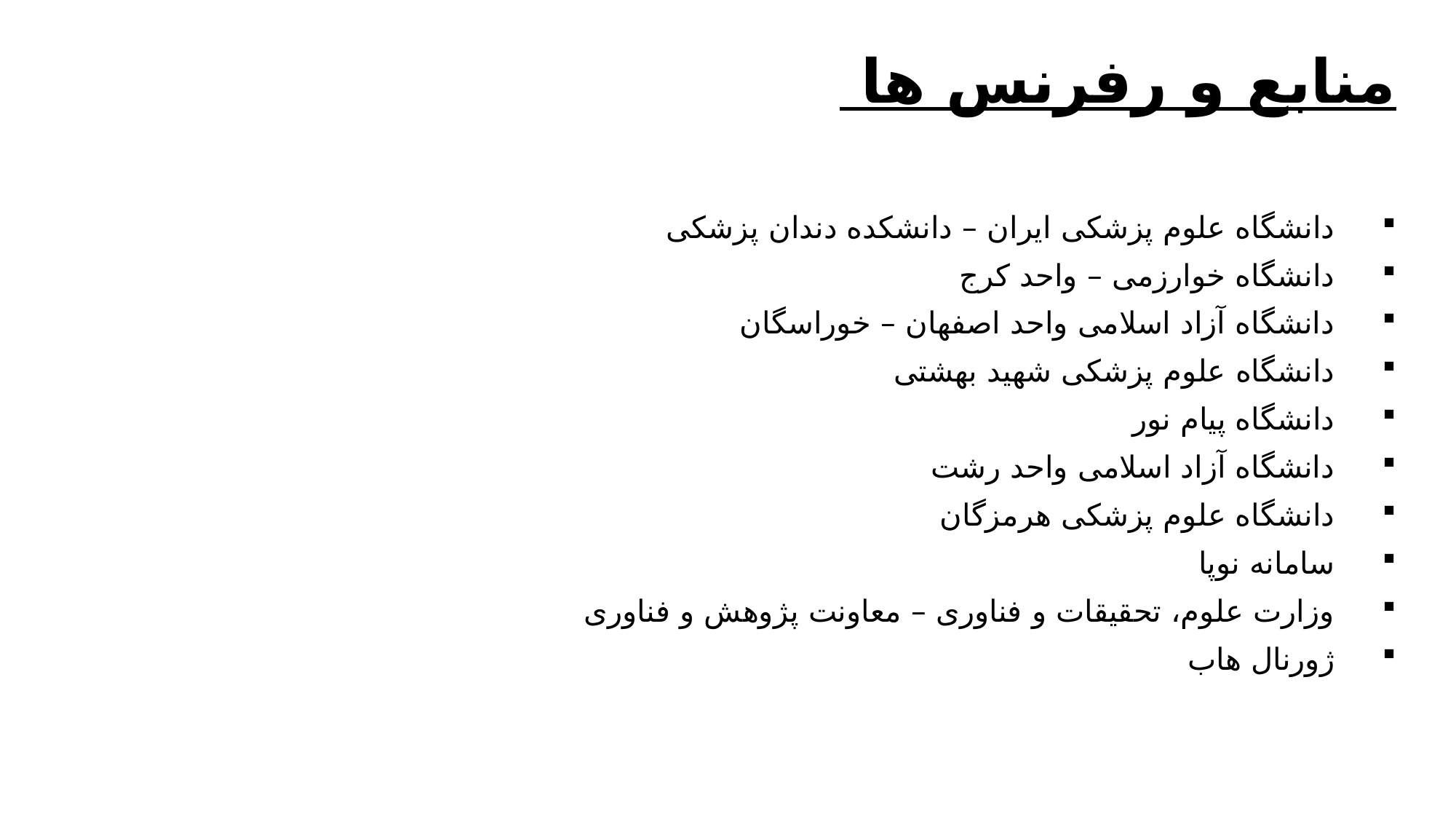

منابع و رفرنس ها

دانشگاه علوم پزشکی ایران – دانشکده دندان پزشکی
دانشگاه خوارزمی – واحد کرج
دانشگاه آزاد اسلامی واحد اصفهان – خوراسگان
دانشگاه علوم پزشکی شهید بهشتی
دانشگاه پیام نور
دانشگاه آزاد اسلامی واحد رشت
دانشگاه علوم پزشکی هرمزگان
سامانه نوپا
وزارت علوم، تحقیقات و فناوری – معاونت پژوهش و فناوری
ژورنال هاب